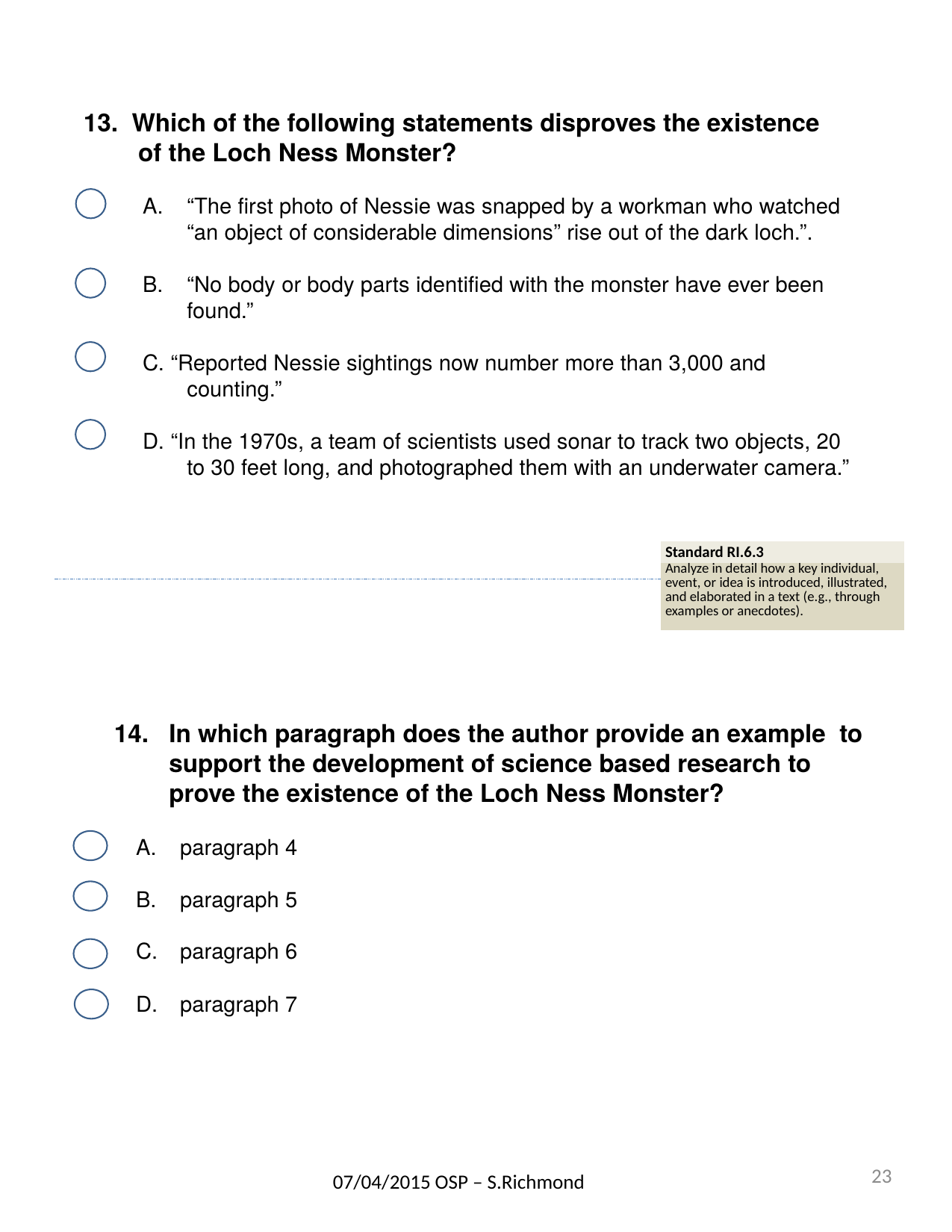

13.  Which of the following statements disproves the existence   of the Loch Ness Monster?

“The first photo of Nessie was snapped by a workman who watched “an object of considerable dimensions” rise out of the dark loch.”.

“No body or body parts identified with the monster have ever been found.”

C. “Reported Nessie sightings now number more than 3,000 and counting.”

D. “In the 1970s, a team of scientists used sonar to track two objects, 20 to 30 feet long, and photographed them with an underwater camera.”

| Standard RI.6.3 |
| --- |
| Analyze in detail how a key individual, event, or idea is introduced, illustrated, and elaborated in a text (e.g., through examples or anecdotes). |
In which paragraph does the author provide an example  to support the development of science based research to prove the existence of the Loch Ness Monster?

paragraph 4

paragraph 5

paragraph 6

paragraph 7

23